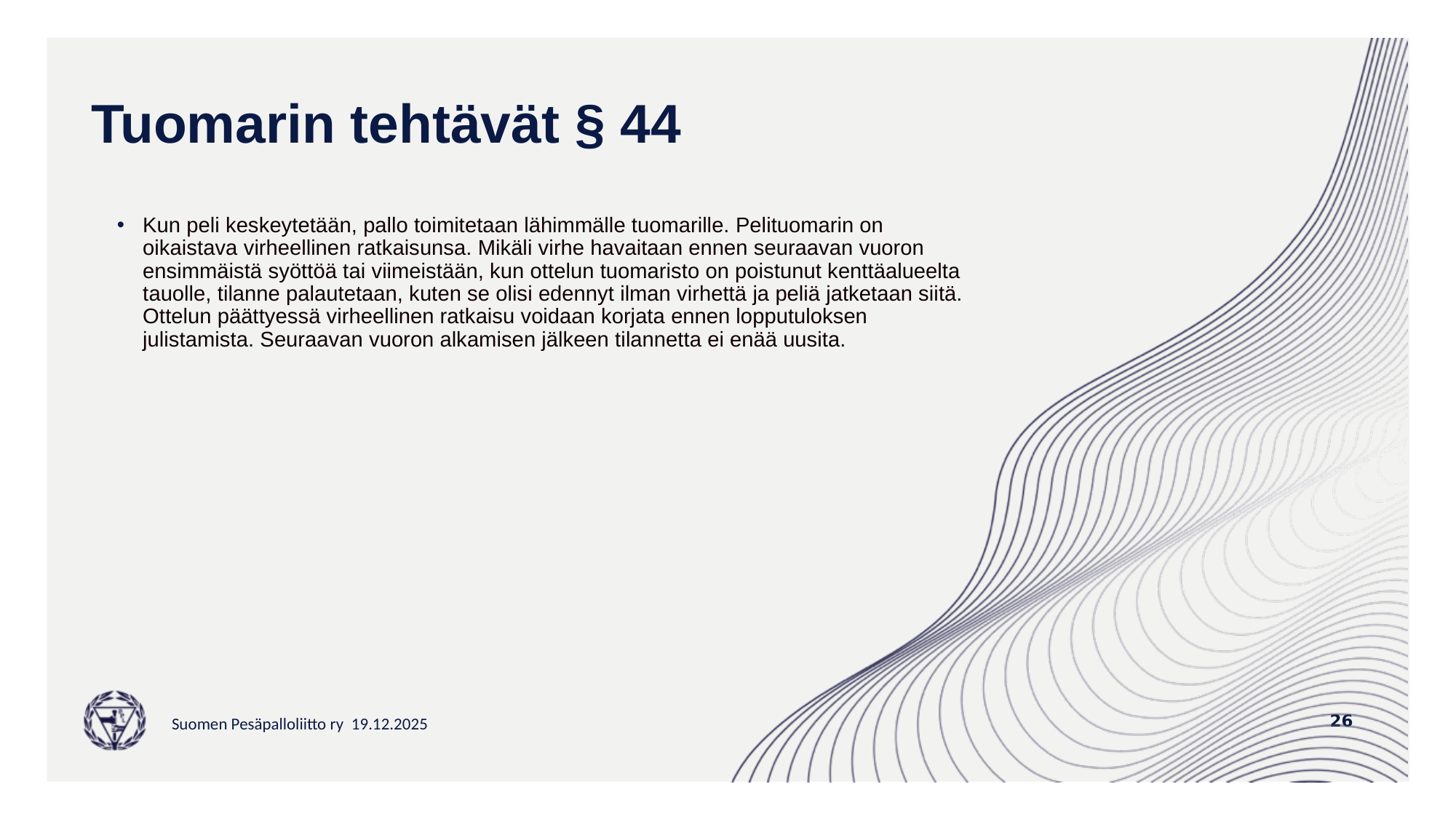

# Tuomarin tehtävät § 44
Kun peli keskeytetään, pallo toimitetaan lähimmälle tuomarille. Pelituomarin on oikaistava virheellinen ratkaisunsa. Mikäli virhe havaitaan ennen seuraavan vuoron ensimmäistä syöttöä tai viimeistään, kun ottelun tuomaristo on poistunut kenttäalueelta tauolle, tilanne palautetaan, kuten se olisi edennyt ilman virhettä ja peliä jatketaan siitä. Ottelun päättyessä virheellinen ratkaisu voidaan korjata ennen lopputuloksen julistamista. Seuraavan vuoron alkamisen jälkeen tilannetta ei enää uusita.
26